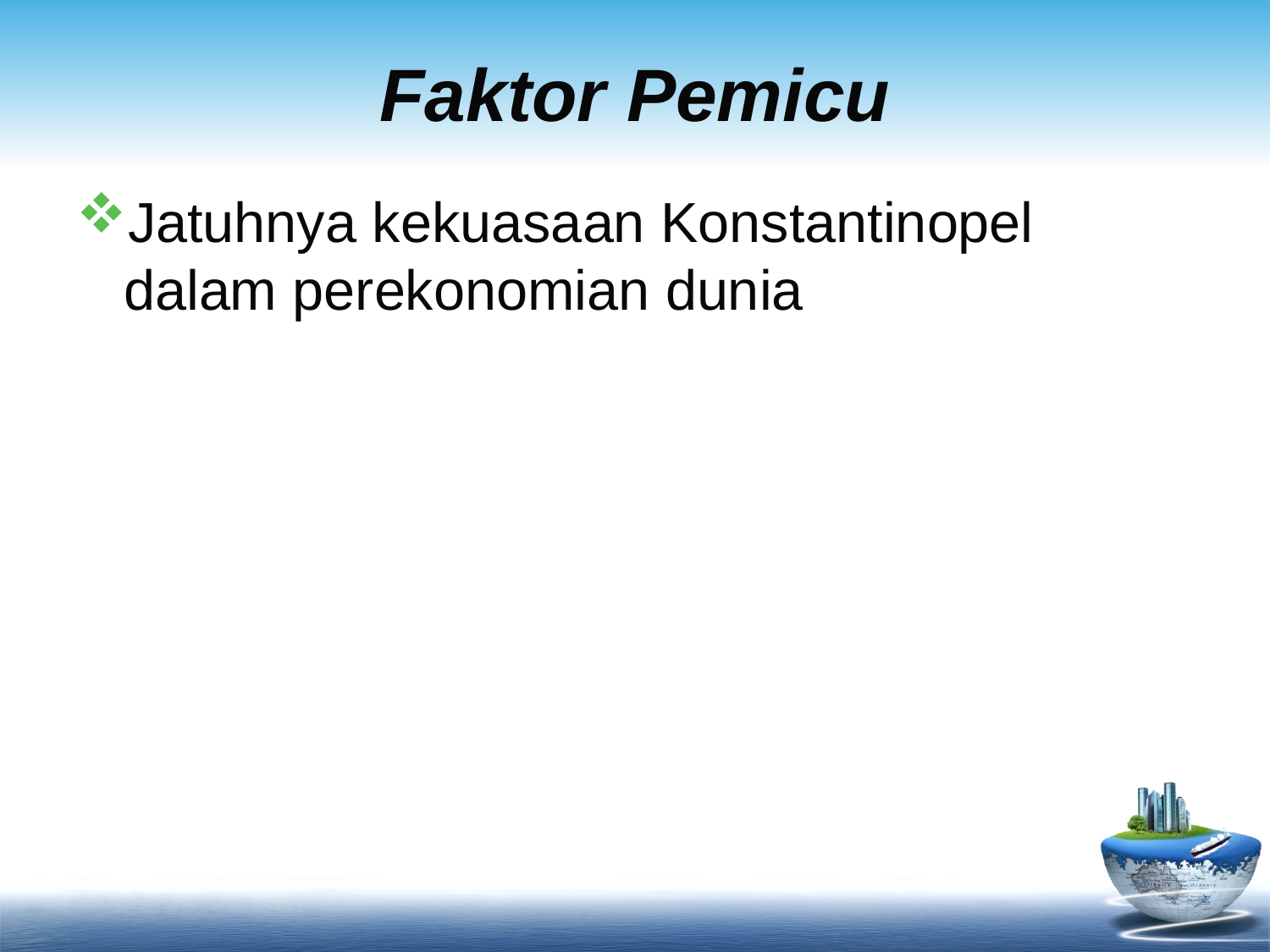

# Faktor Pemicu
Jatuhnya kekuasaan Konstantinopel dalam perekonomian dunia